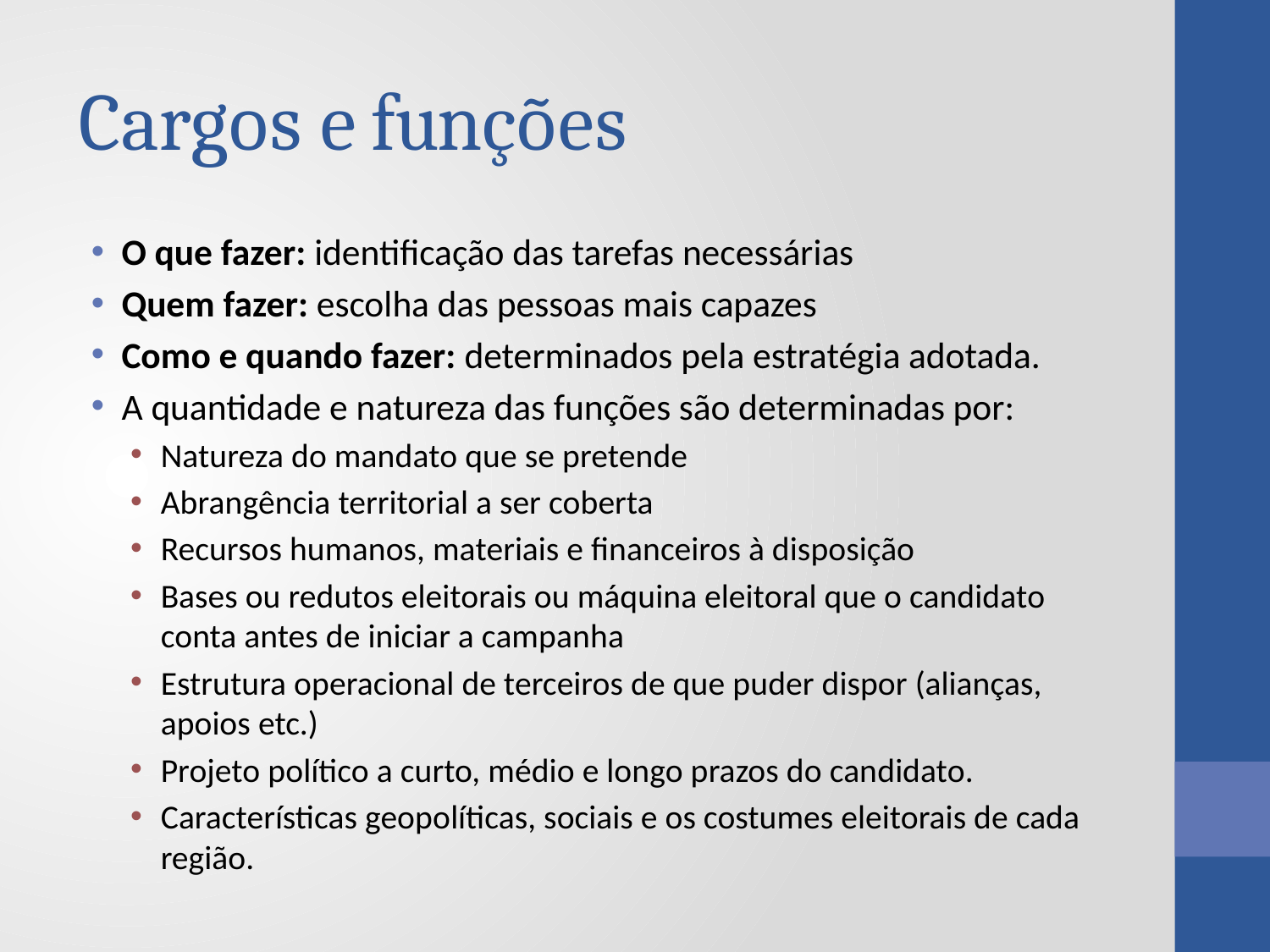

# Cargos e funções
O que fazer: identificação das tarefas necessárias
Quem fazer: escolha das pessoas mais capazes
Como e quando fazer: determinados pela estratégia adotada.
A quantidade e natureza das funções são determinadas por:
Natureza do mandato que se pretende
Abrangência territorial a ser coberta
Recursos humanos, materiais e financeiros à disposição
Bases ou redutos eleitorais ou máquina eleitoral que o candidato conta antes de iniciar a campanha
Estrutura operacional de terceiros de que puder dispor (alianças, apoios etc.)
Projeto político a curto, médio e longo prazos do candidato.
Características geopolíticas, sociais e os costumes eleitorais de cada região.